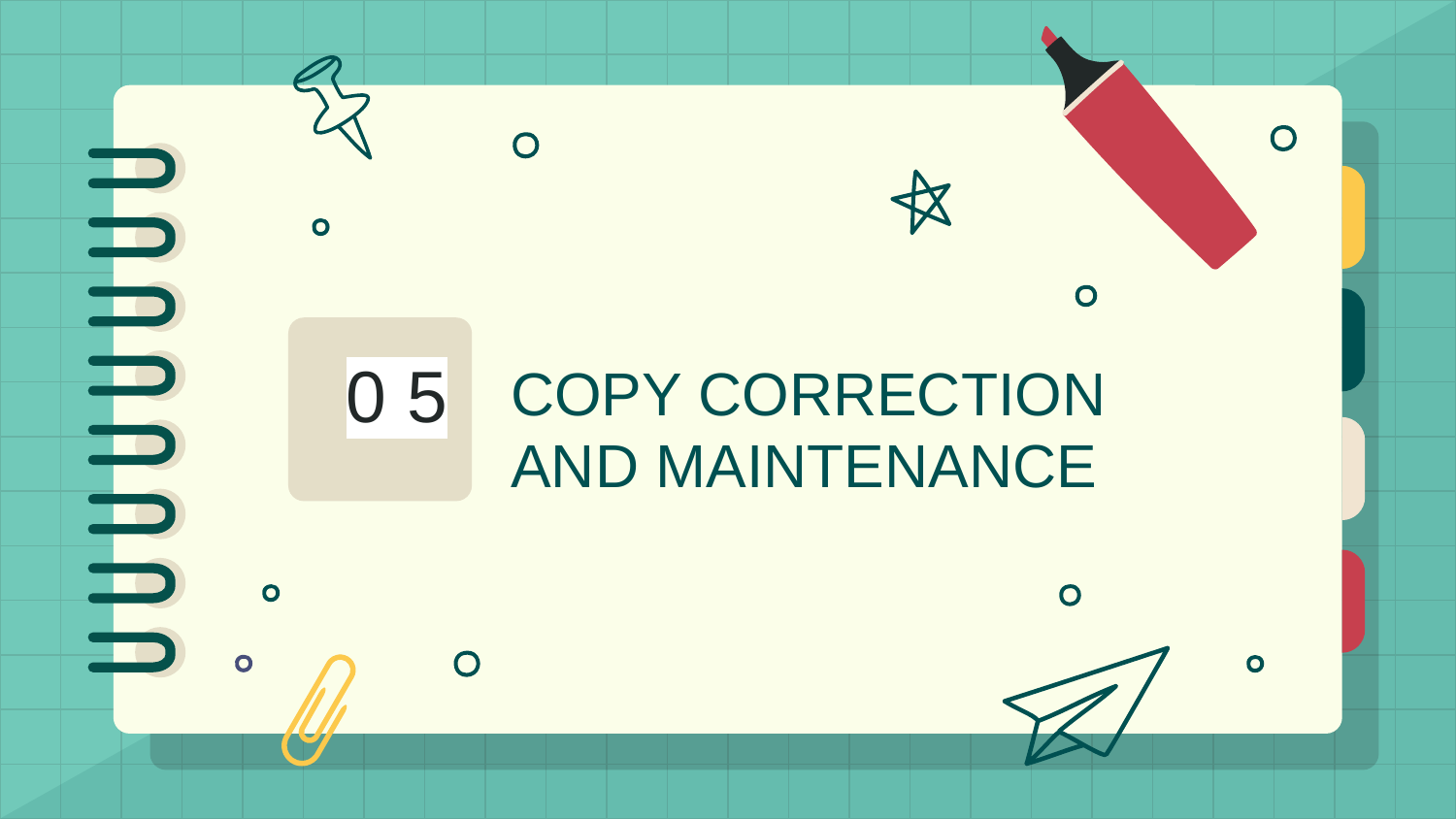

# COPY CORRECTION AND MAINTENANCE

0 5